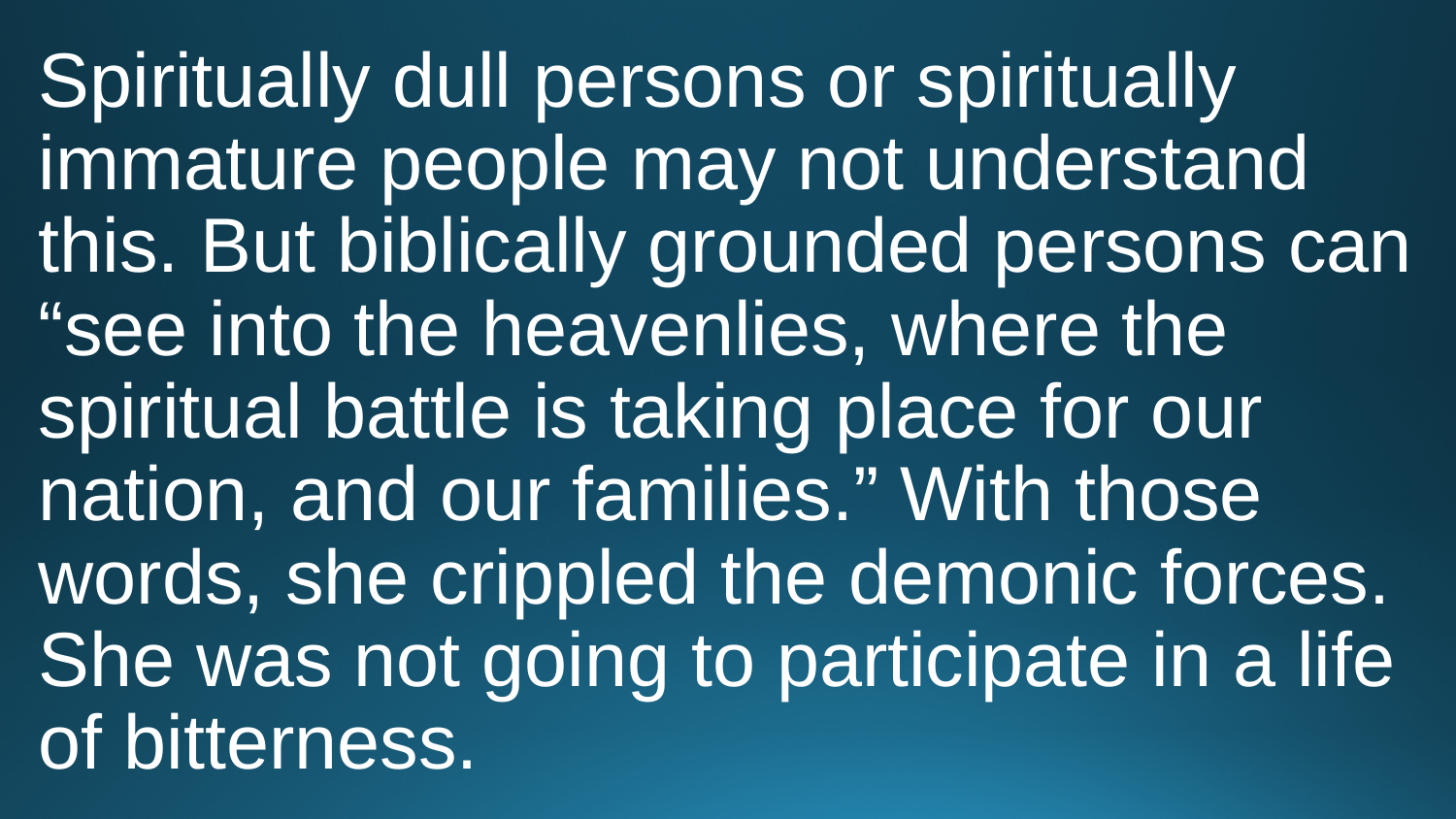

Spiritually dull persons or spiritually immature people may not understand this. But biblically grounded persons can “see into the heavenlies, where the spiritual battle is taking place for our nation, and our families.” With those words, she crippled the demonic forces. She was not going to participate in a life of bitterness.